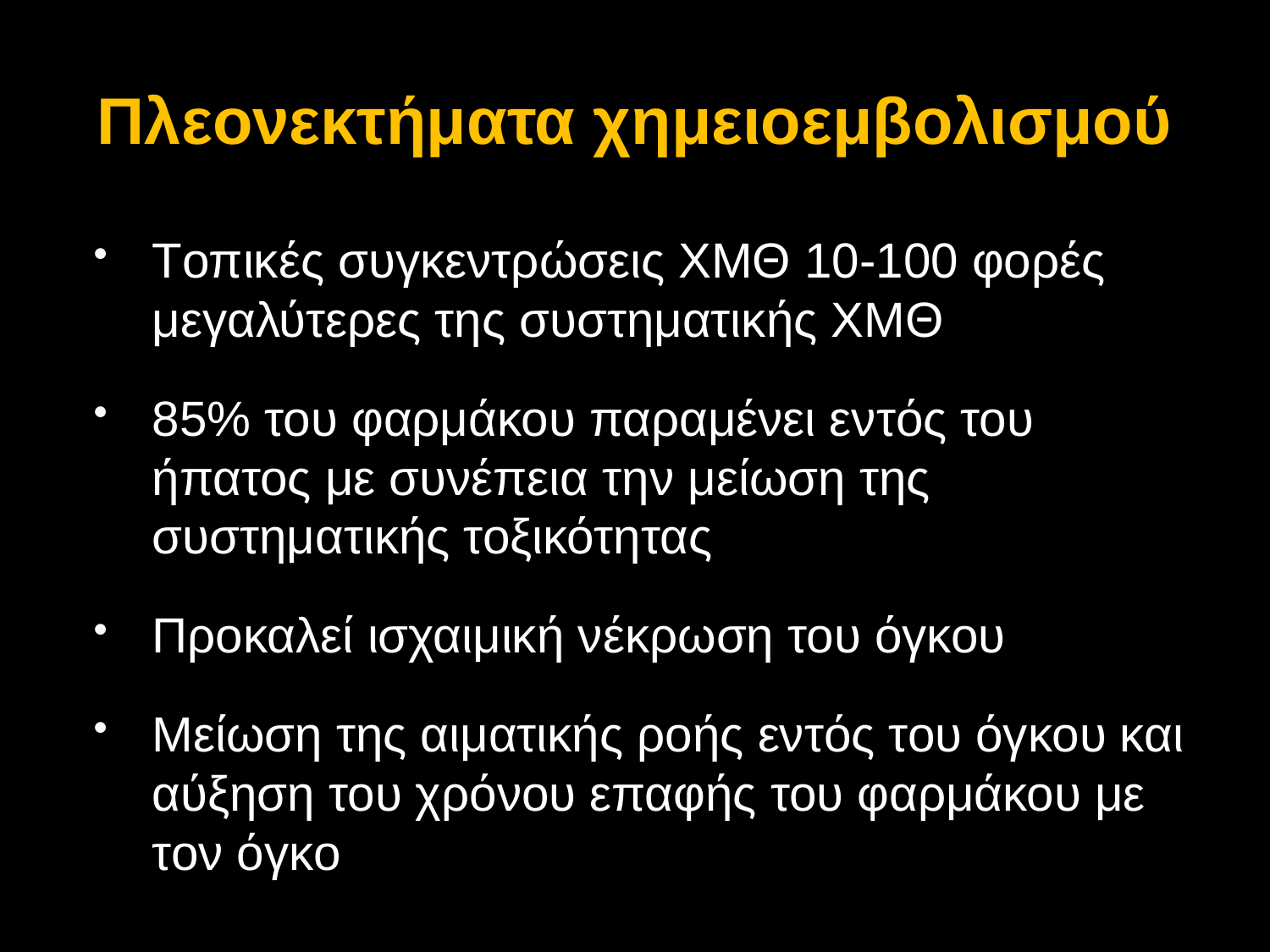

# Πλεονεκτήματα χημειοεμβολισμού
Tοπικές συγκεντρώσεις ΧΜΘ 10-100 φορές μεγαλύτερες της συστηματικής ΧΜΘ

85% του φαρμάκου παραμένει εντός του ήπατος με συνέπεια την μείωση της συστηματικής τοξικότητας

Προκαλεί ισχαιμική νέκρωση του όγκου

Μείωση της αιματικής ροής εντός του όγκου και αύξηση του χρόνου επαφής του φαρμάκου με τον όγκο